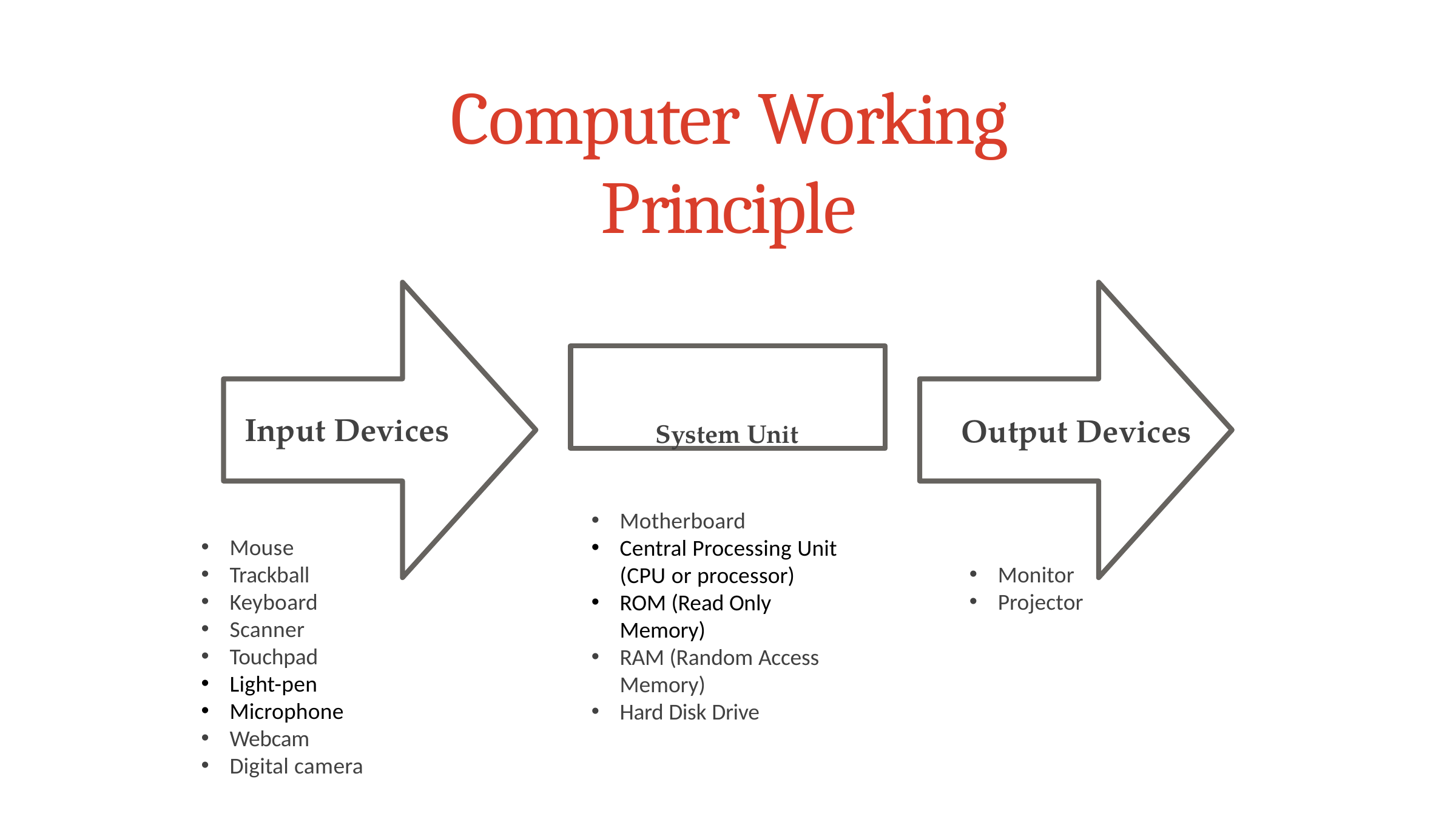

# Computer Working Principle

System Unit
Input Devices

Output Devices
Motherboard
Central Processing Unit (CPU or processor)
ROM (Read Only Memory)
RAM (Random Access Memory)
Hard Disk Drive
Mouse
Trackball
Keyboard
Scanner
Touchpad
Light-pen
Microphone
Webcam
Digital camera

Monitor
Projector